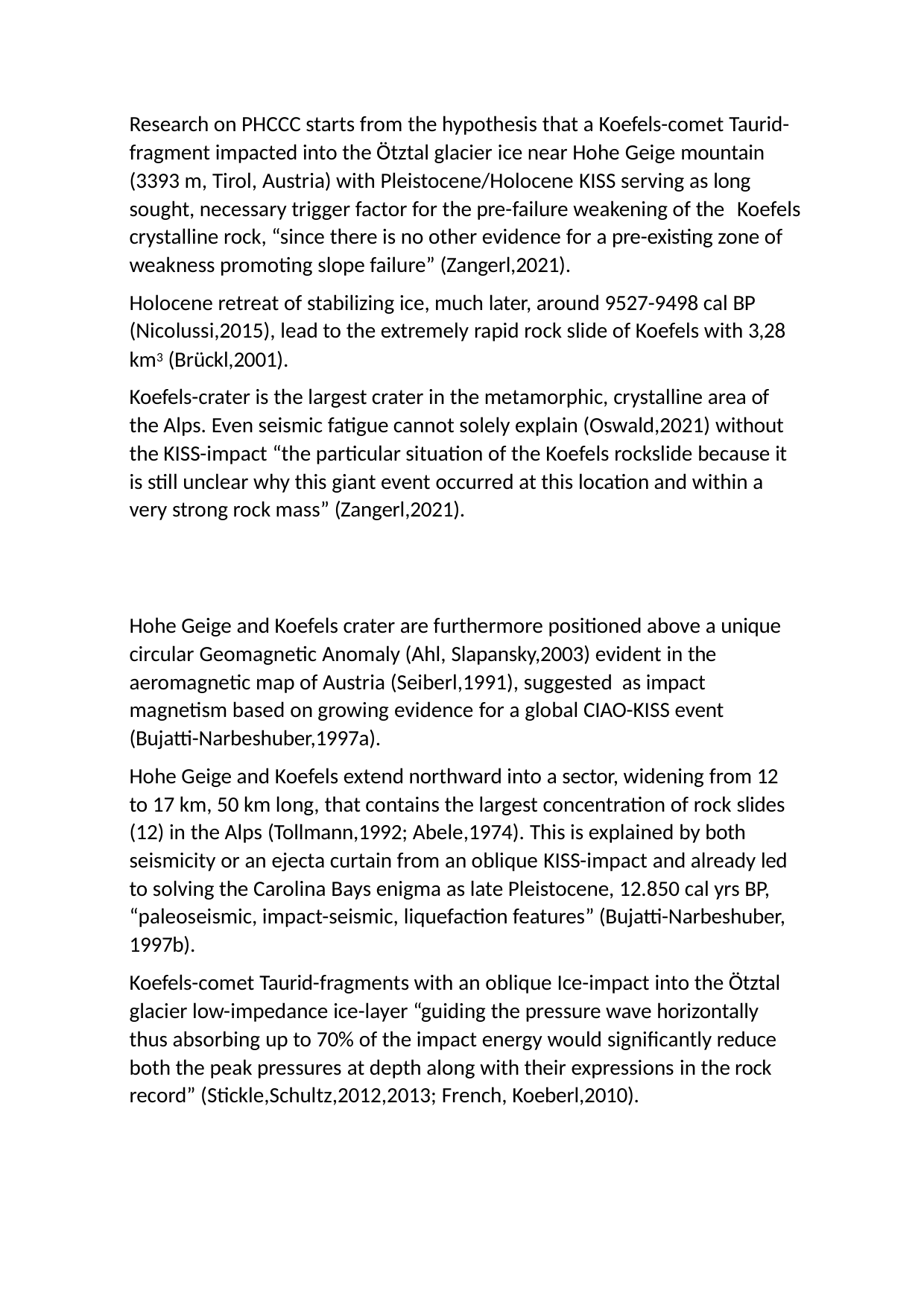

Research on PHCCC starts from the hypothesis that a Koefels-comet Taurid- fragment impacted into the Ötztal glacier ice near Hohe Geige mountain (3393 m, Tirol, Austria) with Pleistocene/Holocene KISS serving as long sought, necessary trigger factor for the pre-failure weakening of the Koefels crystalline rock, “since there is no other evidence for a pre-existing zone of weakness promoting slope failure” (Zangerl,2021).
Holocene retreat of stabilizing ice, much later, around 9527-9498 cal BP (Nicolussi,2015), lead to the extremely rapid rock slide of Koefels with 3,28 km3 (Brückl,2001).
Koefels-crater is the largest crater in the metamorphic, crystalline area of the Alps. Even seismic fatigue cannot solely explain (Oswald,2021) without the KISS-impact “the particular situation of the Koefels rockslide because it is still unclear why this giant event occurred at this location and within a very strong rock mass” (Zangerl,2021).
Hohe Geige and Koefels crater are furthermore positioned above a unique circular Geomagnetic Anomaly (Ahl, Slapansky,2003) evident in the aeromagnetic map of Austria (Seiberl,1991), suggested as impact magnetism based on growing evidence for a global CIAO-KISS event (Bujatti-Narbeshuber,1997a).
Hohe Geige and Koefels extend northward into a sector, widening from 12 to 17 km, 50 km long, that contains the largest concentration of rock slides
(12) in the Alps (Tollmann,1992; Abele,1974). This is explained by both seismicity or an ejecta curtain from an oblique KISS-impact and already led to solving the Carolina Bays enigma as late Pleistocene, 12.850 cal yrs BP, “paleoseismic, impact-seismic, liquefaction features” (Bujatti-Narbeshuber, 1997b).
Koefels-comet Taurid-fragments with an oblique Ice-impact into the Ötztal glacier low-impedance ice-layer “guiding the pressure wave horizontally thus absorbing up to 70% of the impact energy would significantly reduce both the peak pressures at depth along with their expressions in the rock record” (Stickle,Schultz,2012,2013; French, Koeberl,2010).